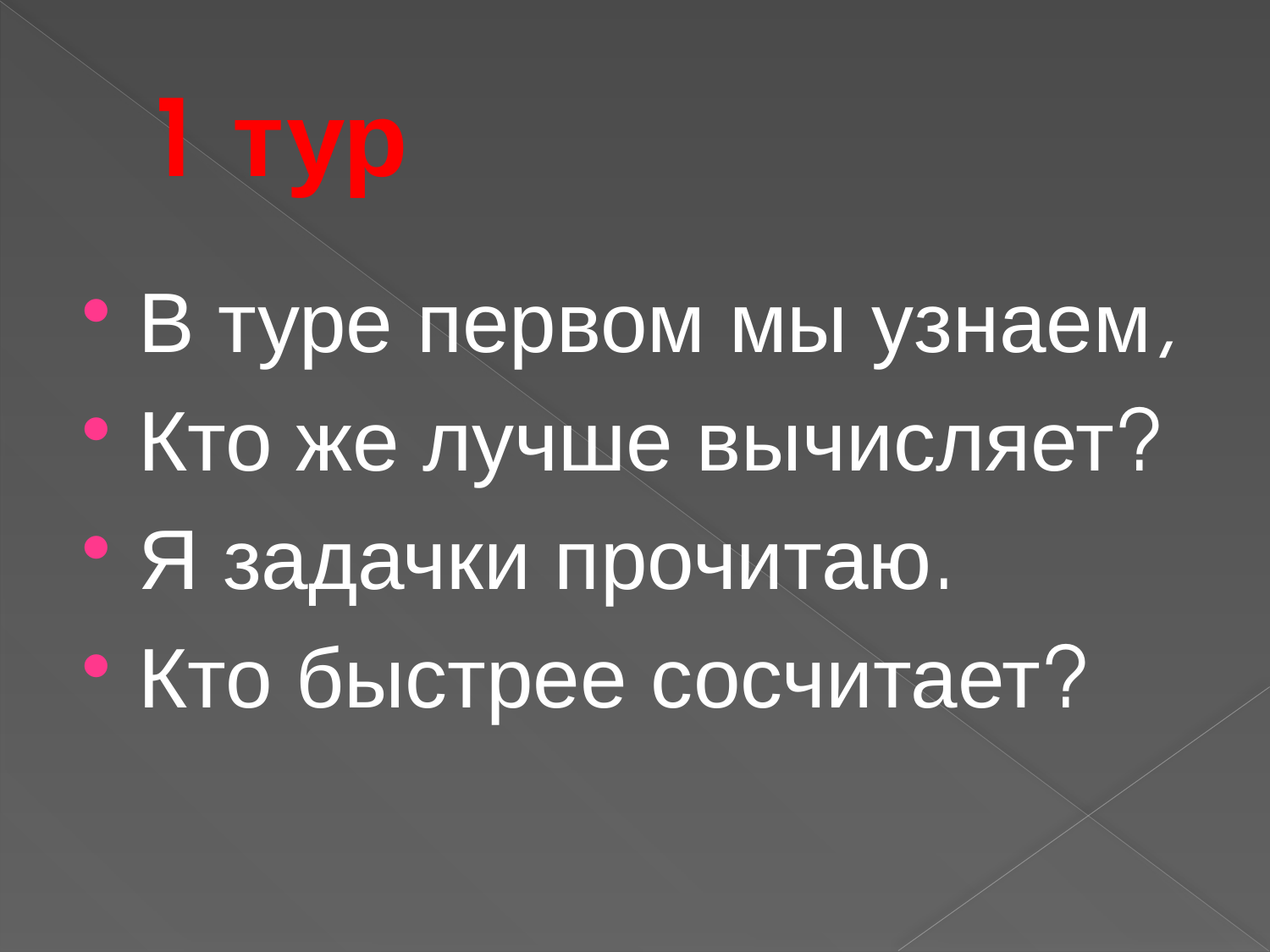

# 1 тур
В туре первом мы узнаем,
Кто же лучше вычисляет?
Я задачки прочитаю.
Кто быстрее сосчитает?